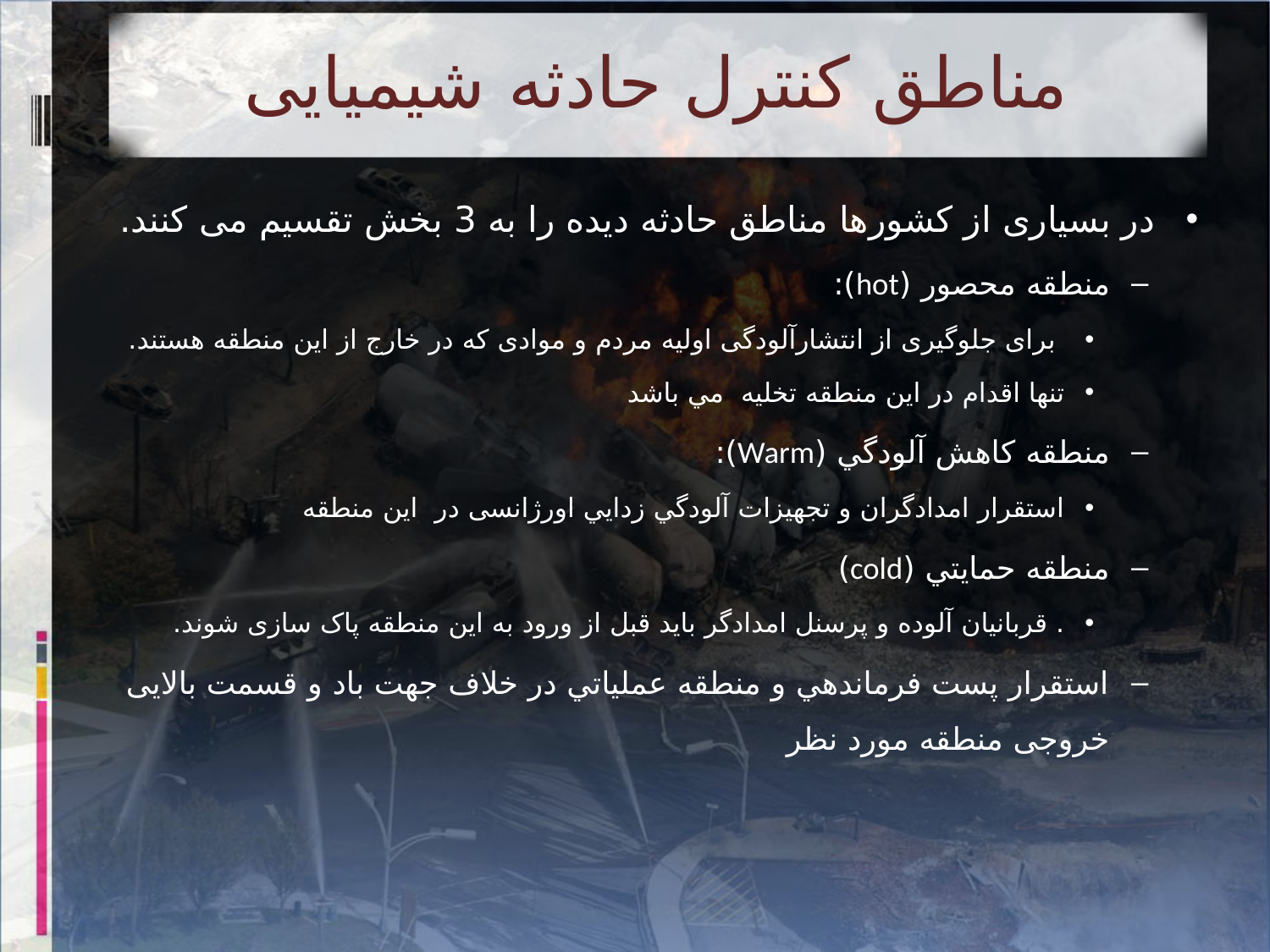

# مناطق کنترل حادثه شیمیایی
در بسیاری از کشورها مناطق حادثه دیده را به 3 بخش تقسیم می کنند.
منطقه محصور (hot):
 برای جلوگیری از انتشارآلودگی اولیه مردم و موادی که در خارج از این منطقه هستند.
تنها اقدام در اين منطقه تخلیه  مي باشد
منطقه كاهش آلودگي (Warm):
استقرار امدادگران و تجهیزات آلودگي زدايي اورژانسی در  اين منطقه
منطقه حمايتي (cold)
. قربانیان آلوده و پرسنل امدادگر باید قبل از ورود به این منطقه پاک سازی شوند.
استقرار پست فرماندهي و منطقه عملياتي در خلاف جهت باد و قسمت بالایی خروجی منطقه مورد نظر